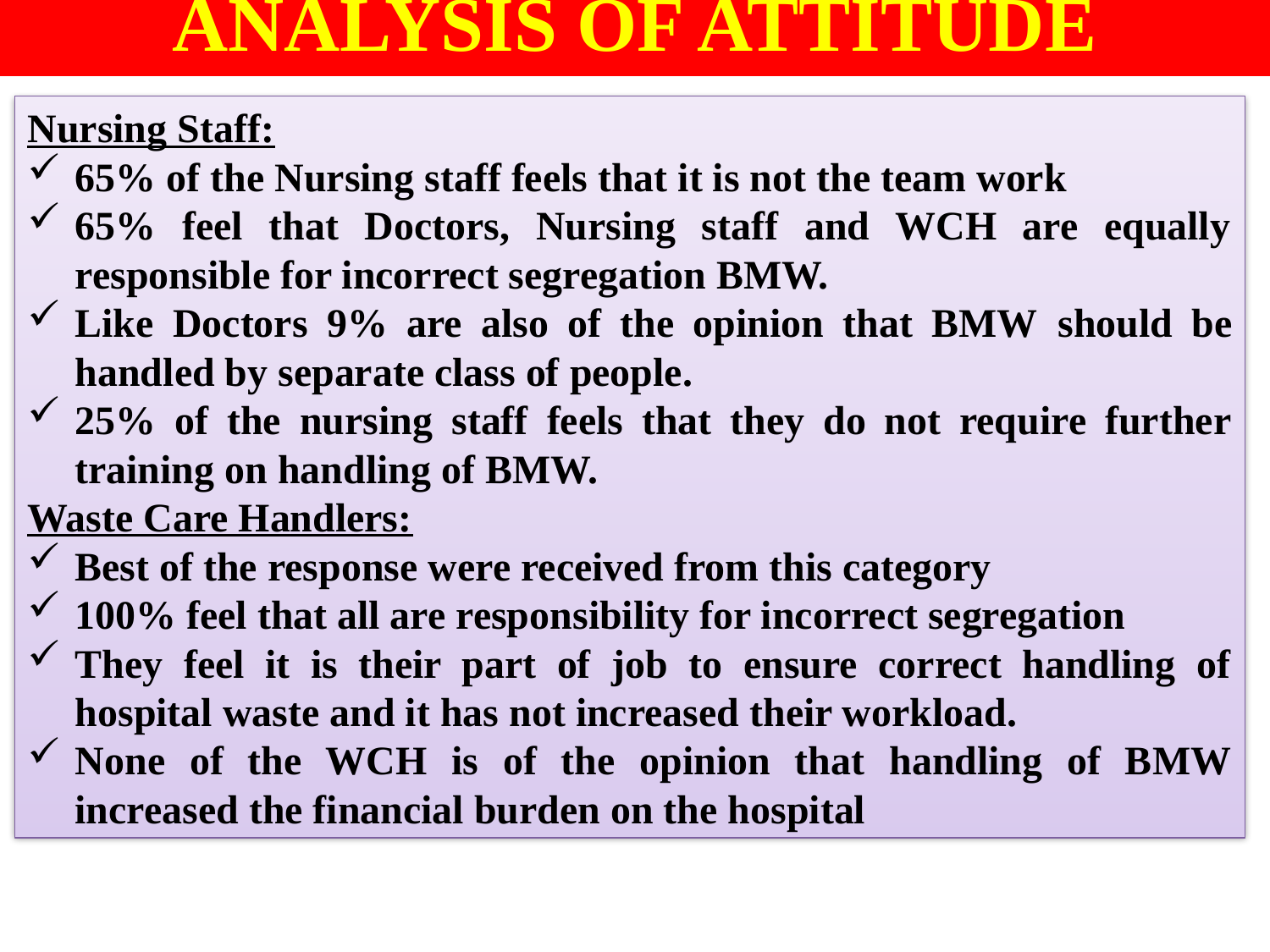

ANALYSIS OF ATTITUDE
Nursing Staff:
65% of the Nursing staff feels that it is not the team work
65% feel that Doctors, Nursing staff and WCH are equally responsible for incorrect segregation BMW.
Like Doctors 9% are also of the opinion that BMW should be handled by separate class of people.
25% of the nursing staff feels that they do not require further training on handling of BMW.
Waste Care Handlers:
Best of the response were received from this category
100% feel that all are responsibility for incorrect segregation
They feel it is their part of job to ensure correct handling of hospital waste and it has not increased their workload.
None of the WCH is of the opinion that handling of BMW increased the financial burden on the hospital